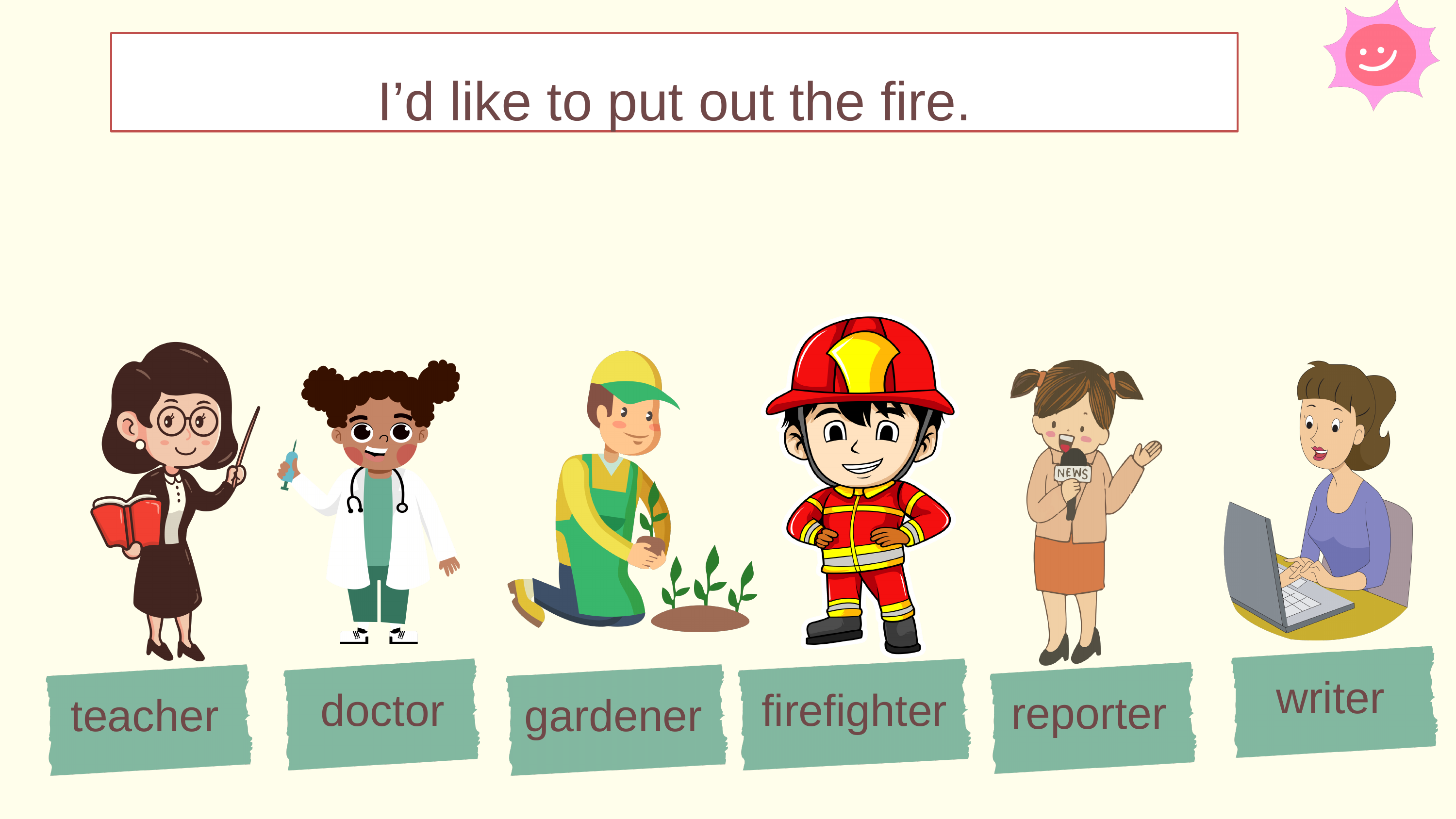

I’d like to put out the fire.

writer
doctor
firefighter
reporter
teacher
gardener